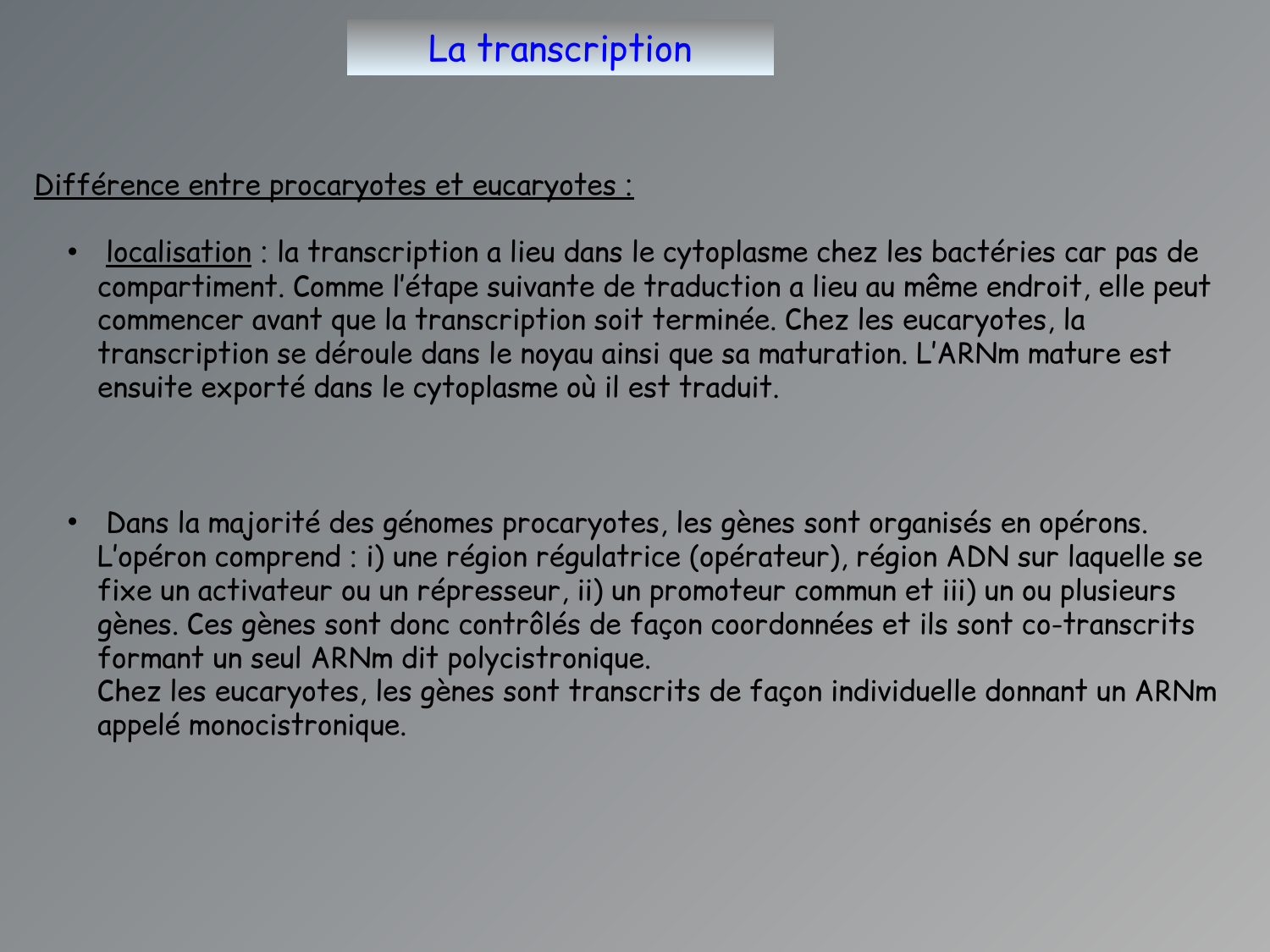

La transcription
Différence entre procaryotes et eucaryotes :

 localisation : la transcription a lieu dans le cytoplasme chez les bactéries car pas de compartiment. Comme l’étape suivante de traduction a lieu au même endroit, elle peut commencer avant que la transcription soit terminée. Chez les eucaryotes, la transcription se déroule dans le noyau ainsi que sa maturation. L’ARNm mature est ensuite exporté dans le cytoplasme où il est traduit.

 Dans la majorité des génomes procaryotes, les gènes sont organisés en opérons. L’opéron comprend : i) une région régulatrice (opérateur), région ADN sur laquelle se fixe un activateur ou un répresseur, ii) un promoteur commun et iii) un ou plusieurs gènes. Ces gènes sont donc contrôlés de façon coordonnées et ils sont co-transcrits formant un seul ARNm dit polycistronique.
Chez les eucaryotes, les gènes sont transcrits de façon individuelle donnant un ARNm appelé monocistronique.